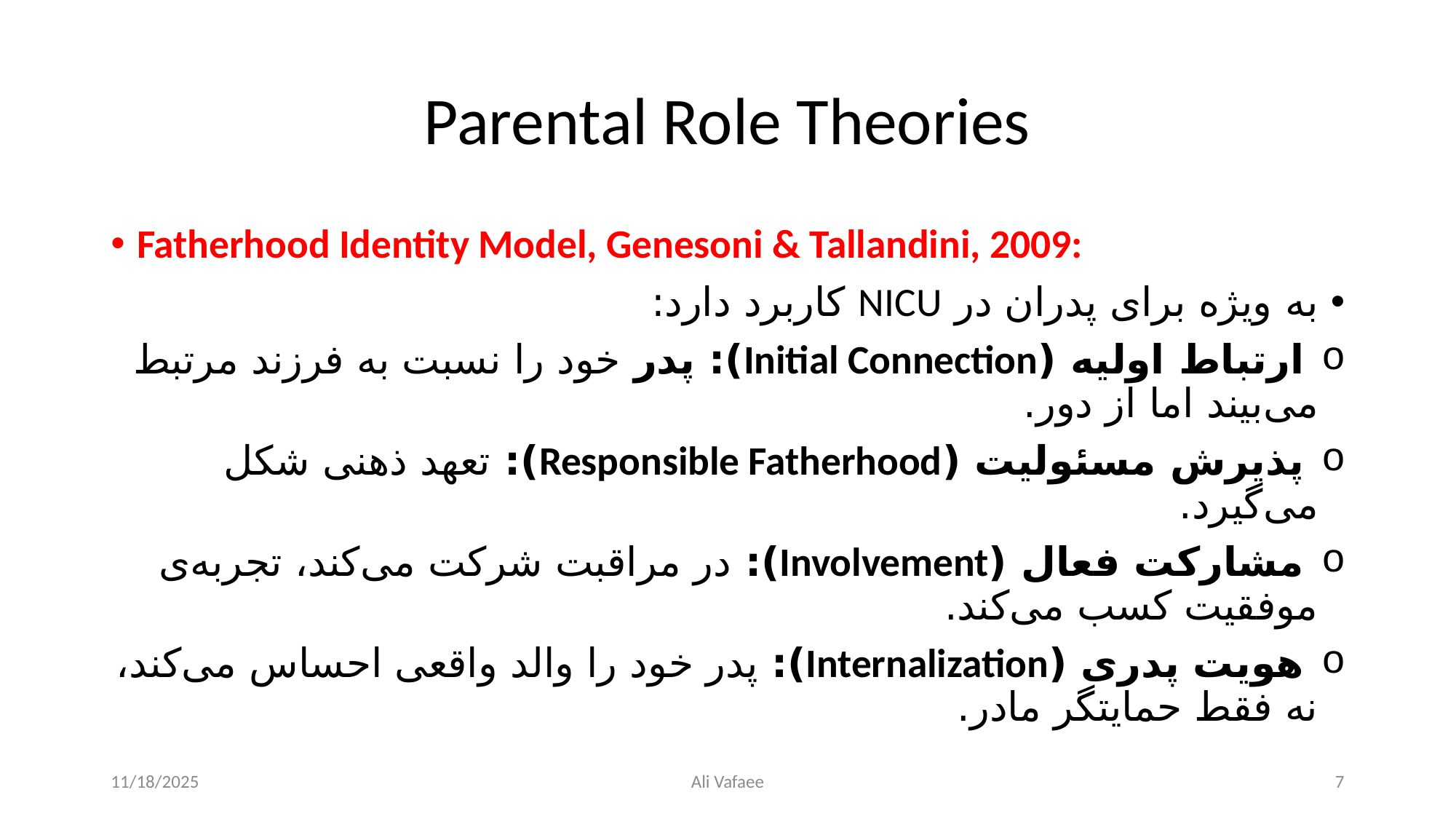

# Parental Role Theories
Fatherhood Identity Model, Genesoni & Tallandini, 2009:
به ‌ویژه برای پدران در NICU کاربرد دارد:
 ارتباط اولیه (Initial Connection): پدر خود را نسبت به فرزند مرتبط می‌بیند اما از دور.
 پذیرش مسئولیت (Responsible Fatherhood): تعهد ذهنی شکل می‌گیرد.
 مشارکت فعال (Involvement): در مراقبت شرکت می‌کند، تجربه‌ی موفقیت کسب می‌کند.
 هویت پدری (Internalization): پدر خود را والد واقعی احساس می‌کند، نه فقط حمایتگر مادر.

11/18/2025
Ali Vafaee
7